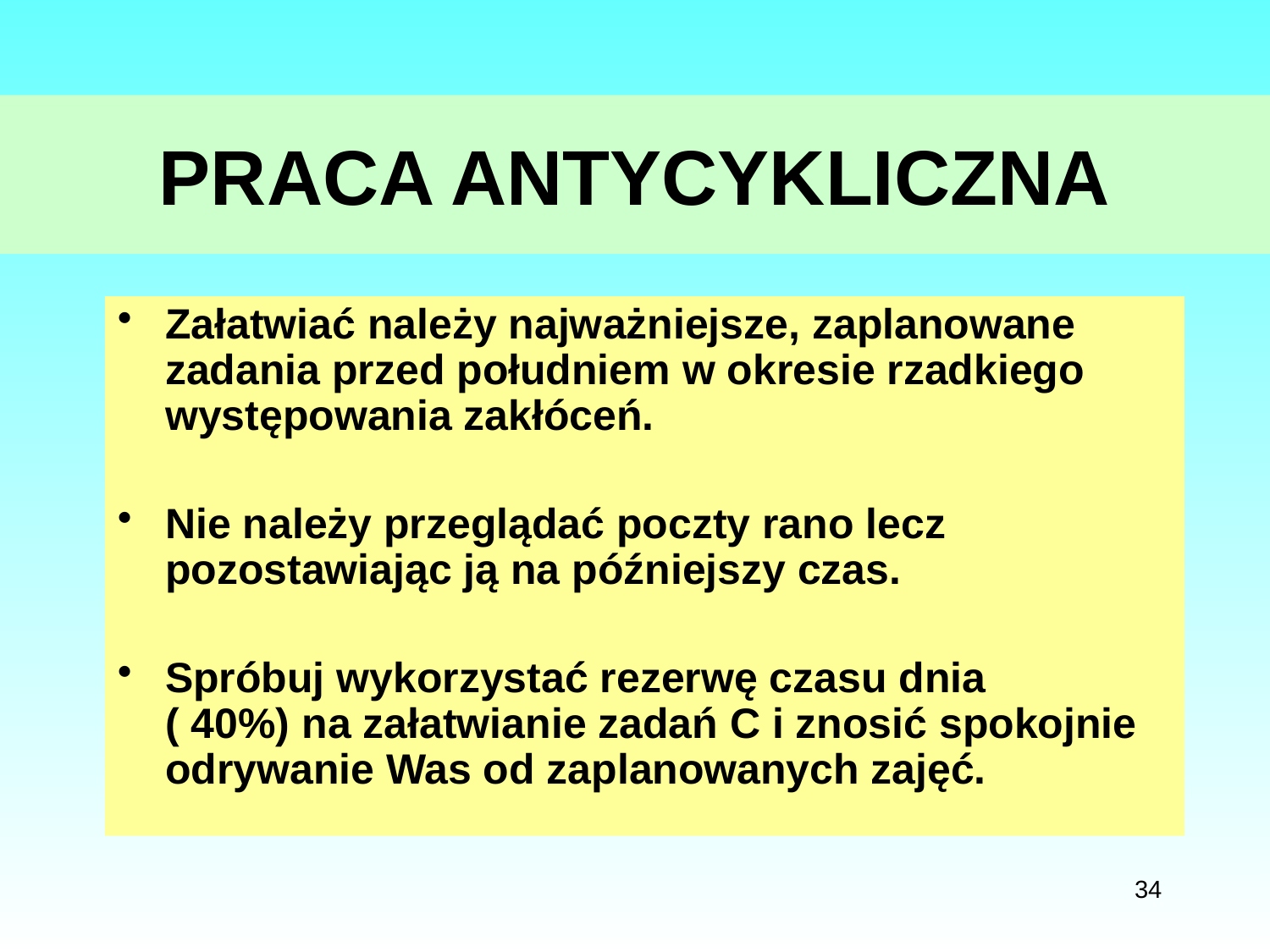

# PRACA ANTYCYKLICZNA
Załatwiać należy najważniejsze, zaplanowane zadania przed południem w okresie rzadkiego  występowania zakłóceń.

Nie należy przeglądać poczty rano lecz pozostawiając ją na późniejszy czas.

Spróbuj wykorzystać rezerwę czasu dnia               ( 40%) na załatwianie zadań C i znosić spokojnie odrywanie Was od zaplanowanych zajęć.
34